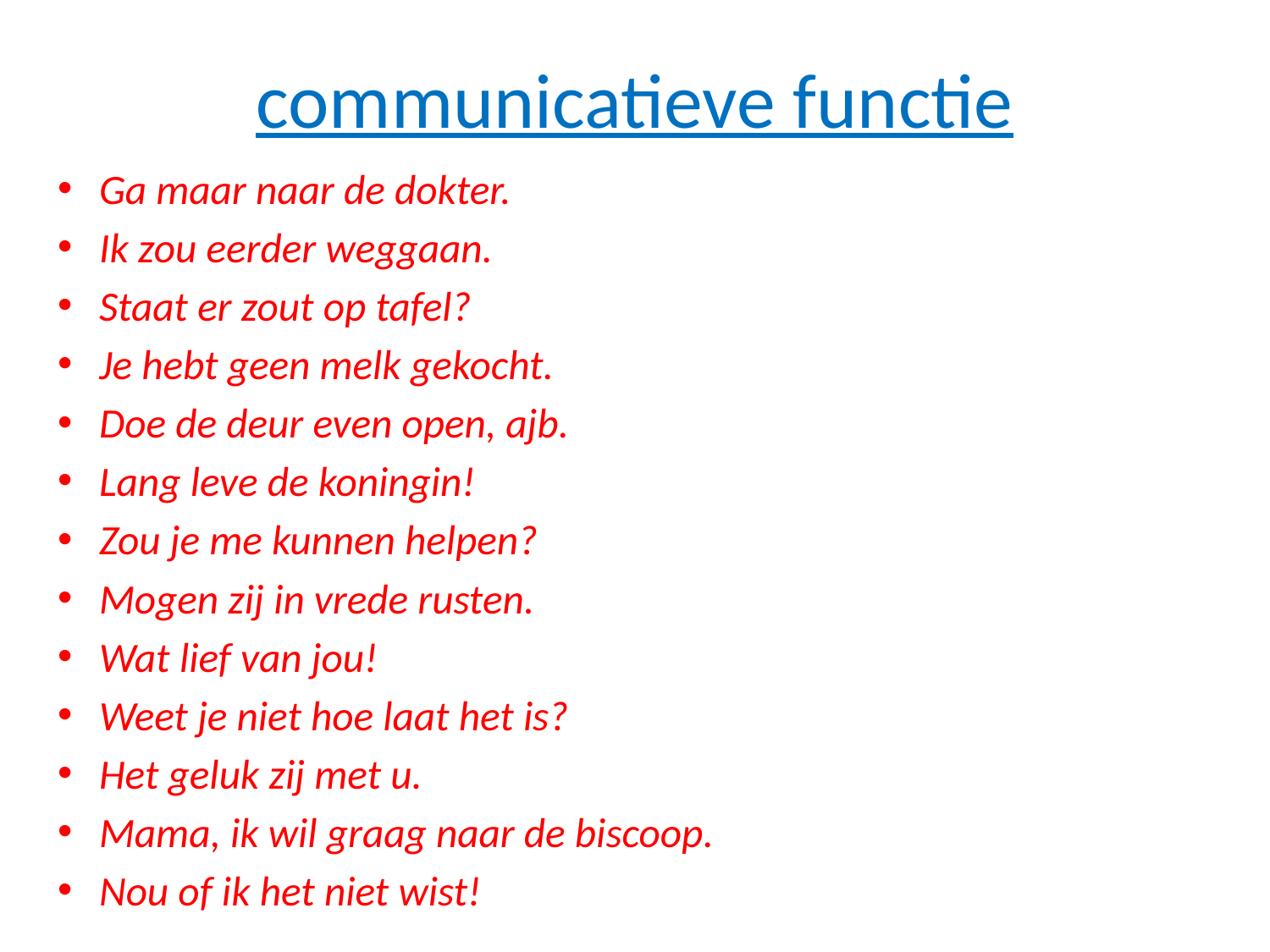

# communicatieve functie
Ga maar naar de dokter.
Ik zou eerder weggaan.
Staat er zout op tafel?
Je hebt geen melk gekocht.
Doe de deur even open, ajb.
Lang leve de koningin!
Zou je me kunnen helpen?
Mogen zij in vrede rusten.
Wat lief van jou!
Weet je niet hoe laat het is?
Het geluk zij met u.
Mama, ik wil graag naar de biscoop.
Nou of ik het niet wist!